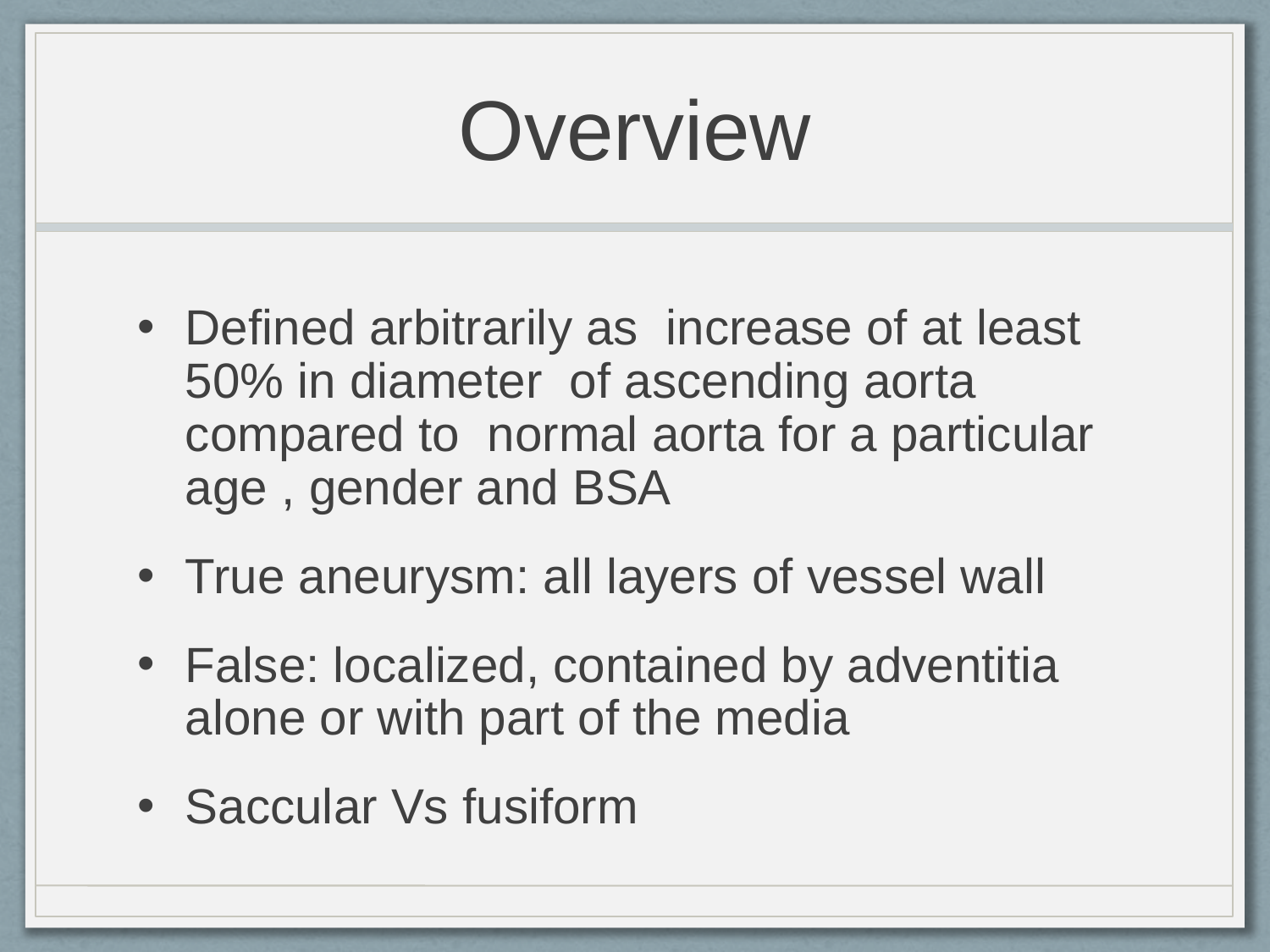

# Overview
Defined arbitrarily as  increase of at least 50% in diameter  of ascending aorta compared to  normal aorta for a particular age , gender and BSA
True aneurysm: all layers of vessel wall
False: localized, contained by adventitia alone or with part of the media
Saccular Vs fusiform